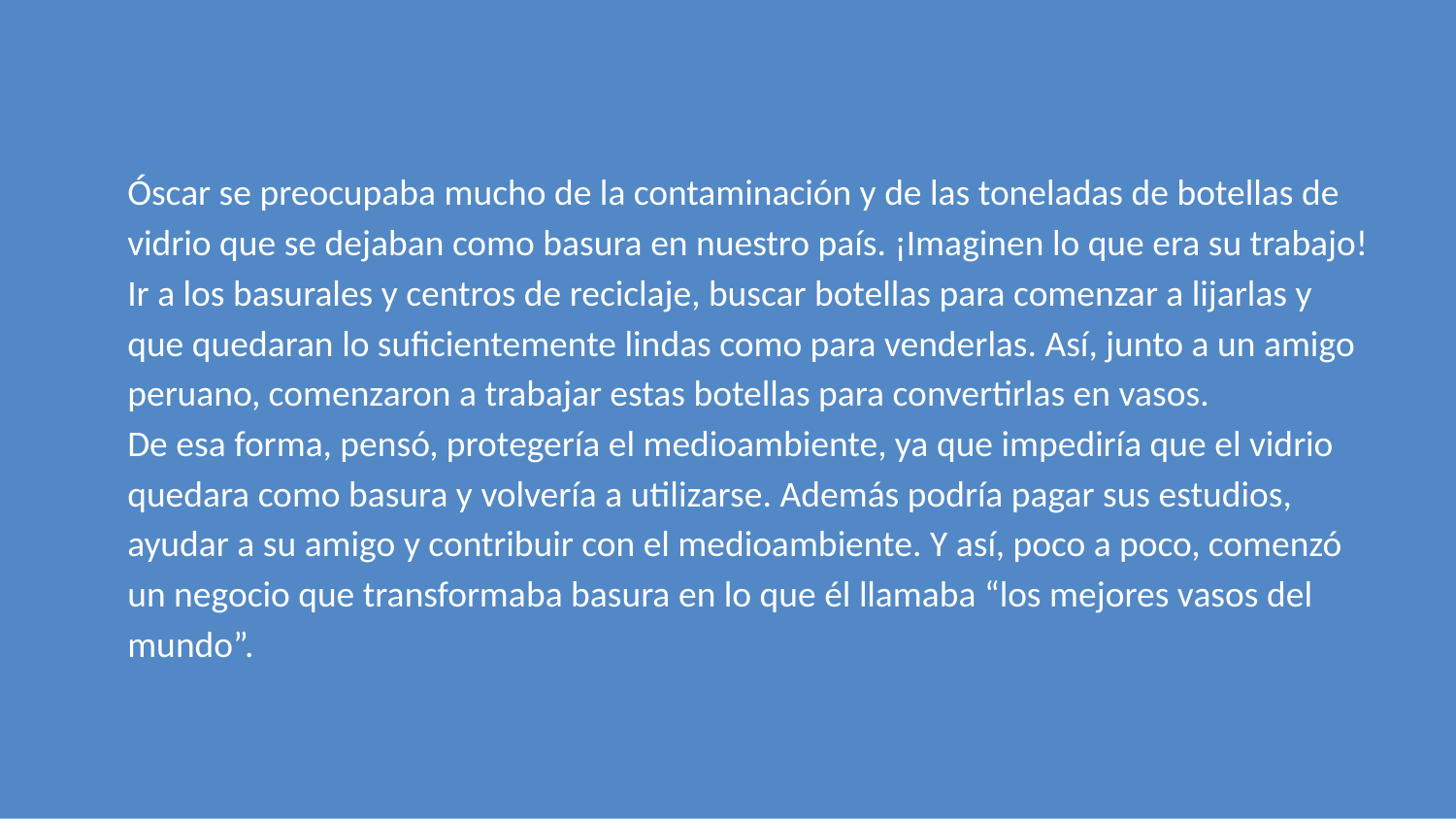

Óscar se preocupaba mucho de la contaminación y de las toneladas de botellas de vidrio que se dejaban como basura en nuestro país. ¡Imaginen lo que era su trabajo! Ir a los basurales y centros de reciclaje, buscar botellas para comenzar a lijarlas y que quedaran lo suficientemente lindas como para venderlas. Así, junto a un amigo peruano, comenzaron a trabajar estas botellas para convertirlas en vasos.
De esa forma, pensó, protegería el medioambiente, ya que impediría que el vidrio quedara como basura y volvería a utilizarse. Además podría pagar sus estudios, ayudar a su amigo y contribuir con el medioambiente. Y así, poco a poco, comenzó un negocio que transformaba basura en lo que él llamaba “los mejores vasos del mundo”.